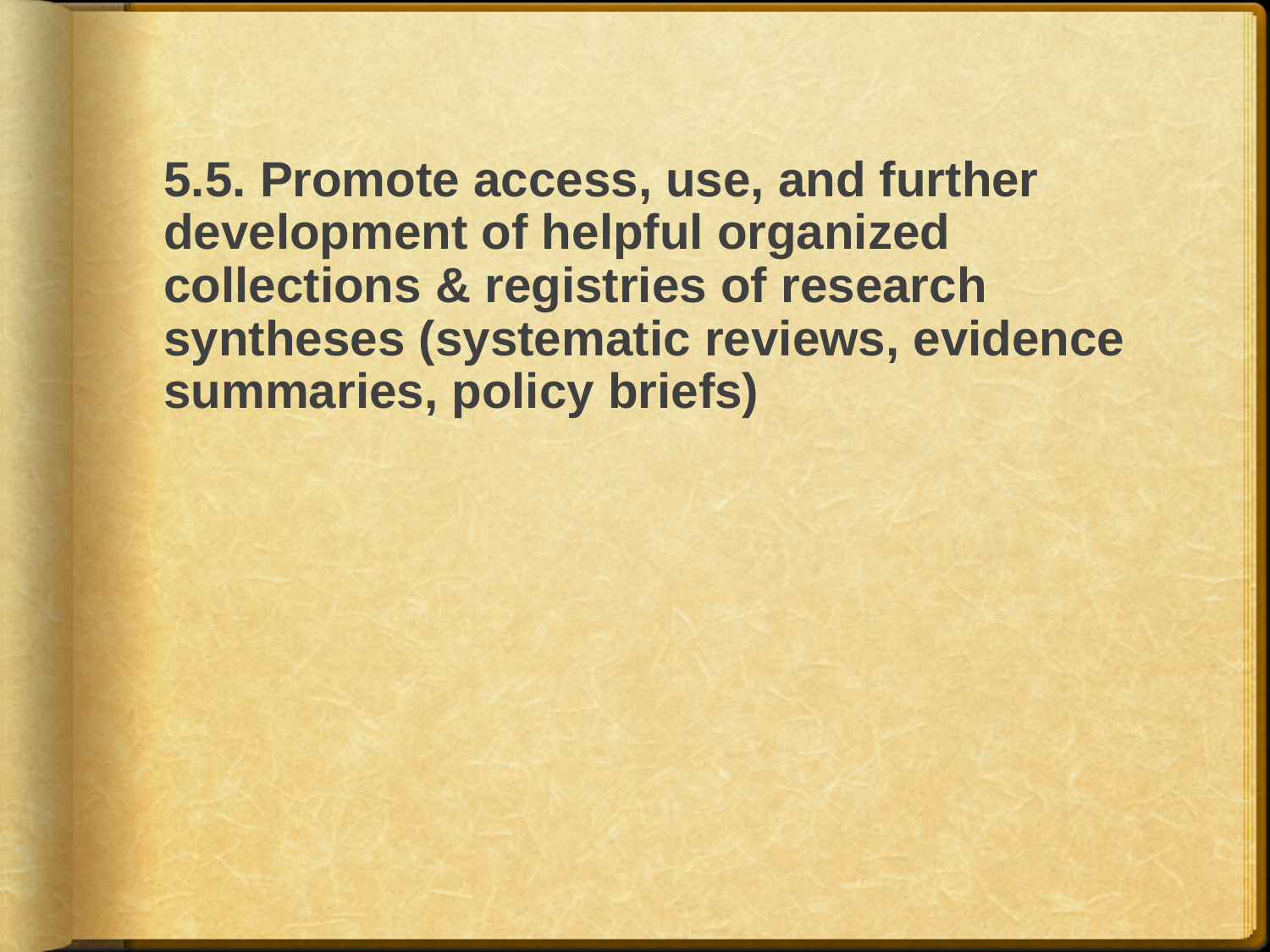

# 5.5. Promote access, use, and further development of helpful organized collections & registries of research syntheses (systematic reviews, evidence summaries, policy briefs)